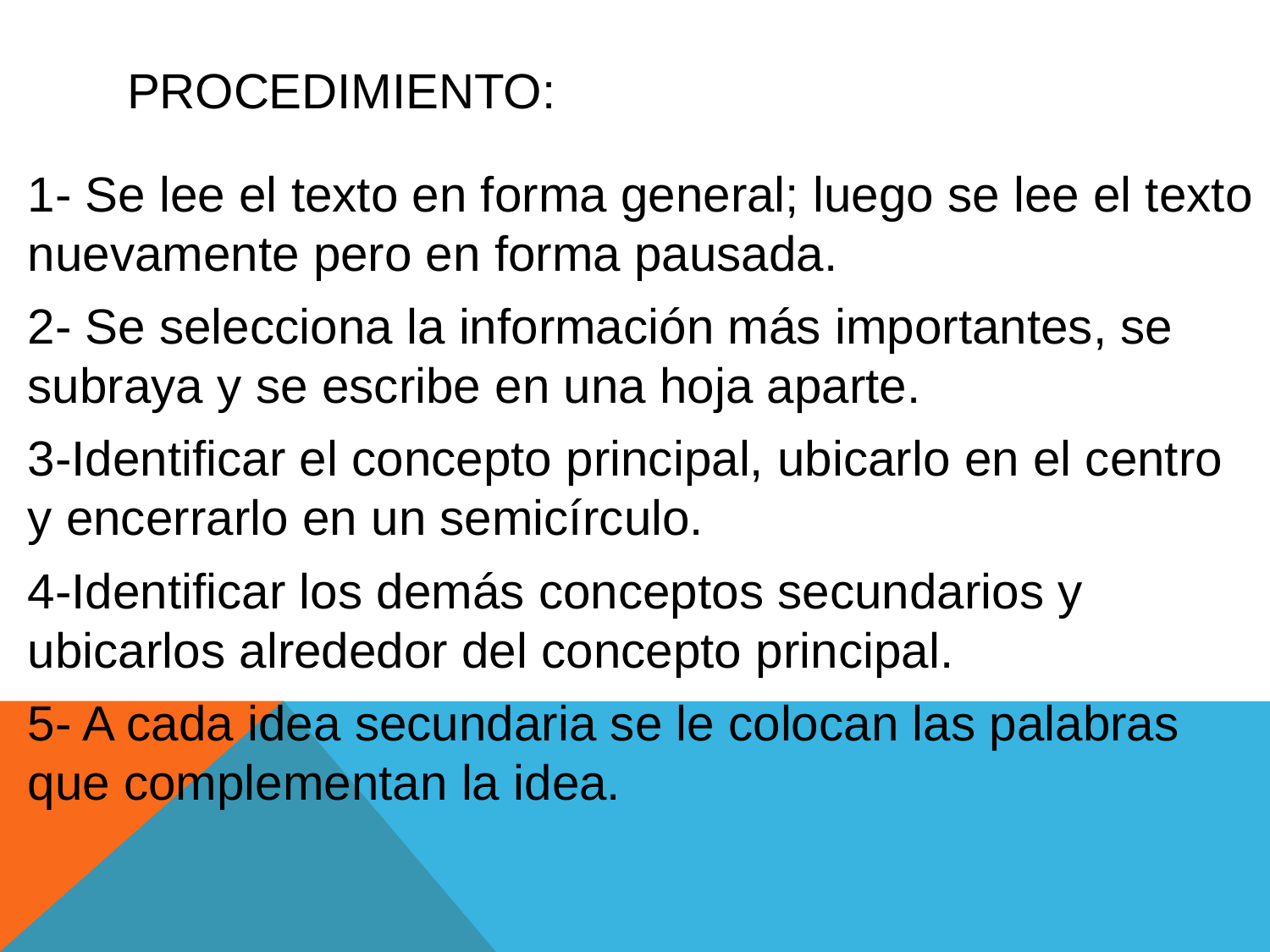

# PROCEDIMIENTO:
1- Se lee el texto en forma general; luego se lee el texto nuevamente pero en forma pausada.
2- Se selecciona la información más importantes, se subraya y se escribe en una hoja aparte.
3-Identificar el concepto principal, ubicarlo en el centro y encerrarlo en un semicírculo.
4-Identificar los demás conceptos secundarios y ubicarlos alrededor del concepto principal.
5- A cada idea secundaria se le colocan las palabras que complementan la idea.